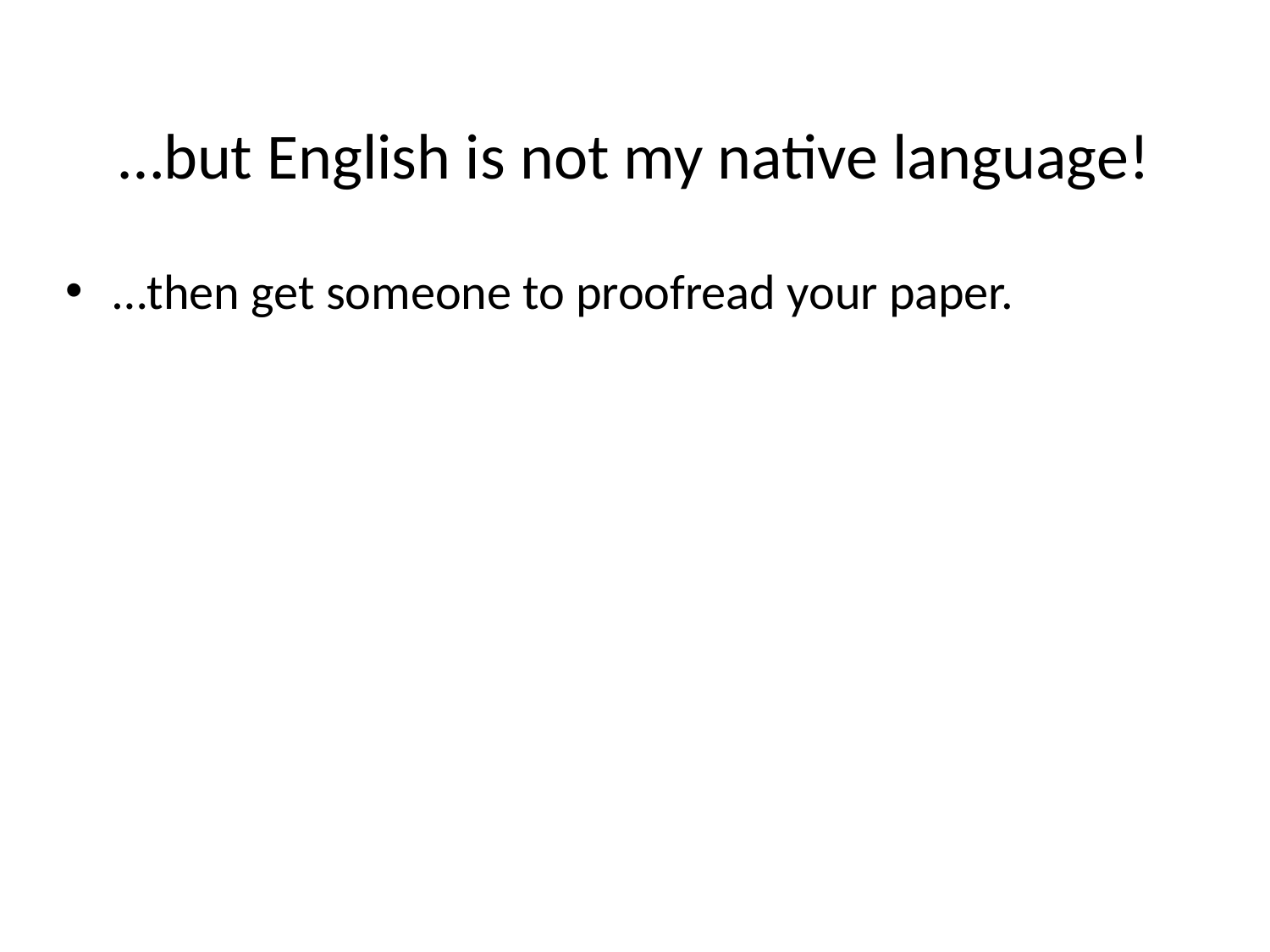

# …but English is not my native language!
…then get someone to proofread your paper.